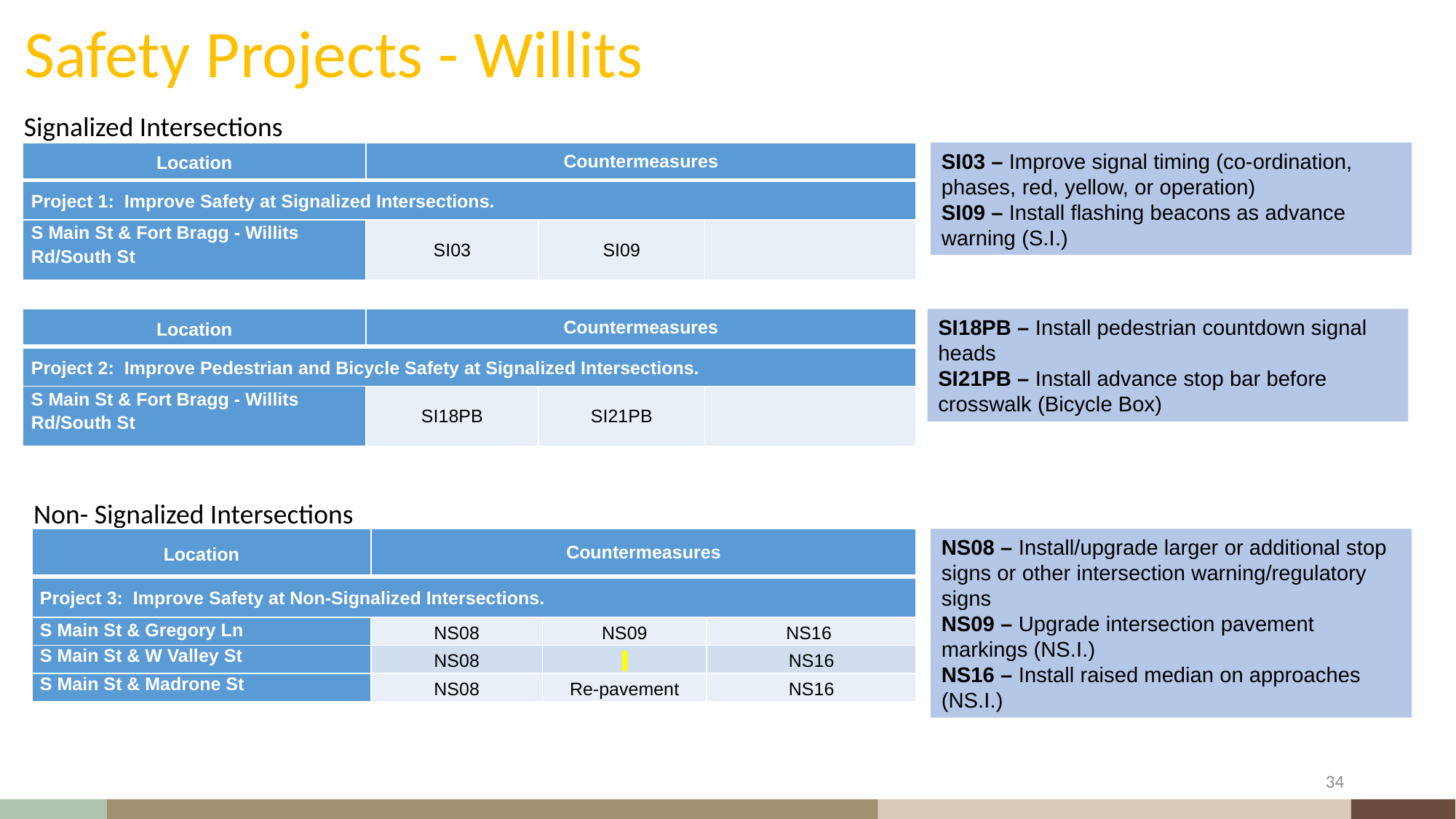

# Safety Projects - Willits
Signalized Intersections
| Location | Countermeasures |  |  |
| --- | --- | --- | --- |
| Project 1: Improve Safety at Signalized Intersections. |  |  |  |
| S Main St & Fort Bragg - Willits Rd/South St | SI03 | SI09 |  |
SI03 – Improve signal timing (co-ordination, phases, red, yellow, or operation)
SI09 – Install flashing beacons as advance warning (S.I.)
| Location | Countermeasures |  |  |
| --- | --- | --- | --- |
| Project 2: Improve Pedestrian and Bicycle Safety at Signalized Intersections. |  |  |  |
| S Main St & Fort Bragg - Willits Rd/South St | SI18PB | SI21PB |  |
SI18PB – Install pedestrian countdown signal heads
SI21PB – Install advance stop bar before crosswalk (Bicycle Box)
Non- Signalized Intersections
| Location | Countermeasures |  |  |
| --- | --- | --- | --- |
| Project 3: Improve Safety at Non-Signalized Intersections. |  |  |  |
| S Main St & Gregory Ln | NS08 | NS09 | NS16 |
| S Main St & W Valley St | NS08 |  | NS16 |
| S Main St & Madrone St | NS08 | Re-pavement | NS16 |
NS08 – Install/upgrade larger or additional stop signs or other intersection warning/regulatory signs
NS09 – Upgrade intersection pavement markings (NS.I.)
NS16 – Install raised median on approaches (NS.I.)
34